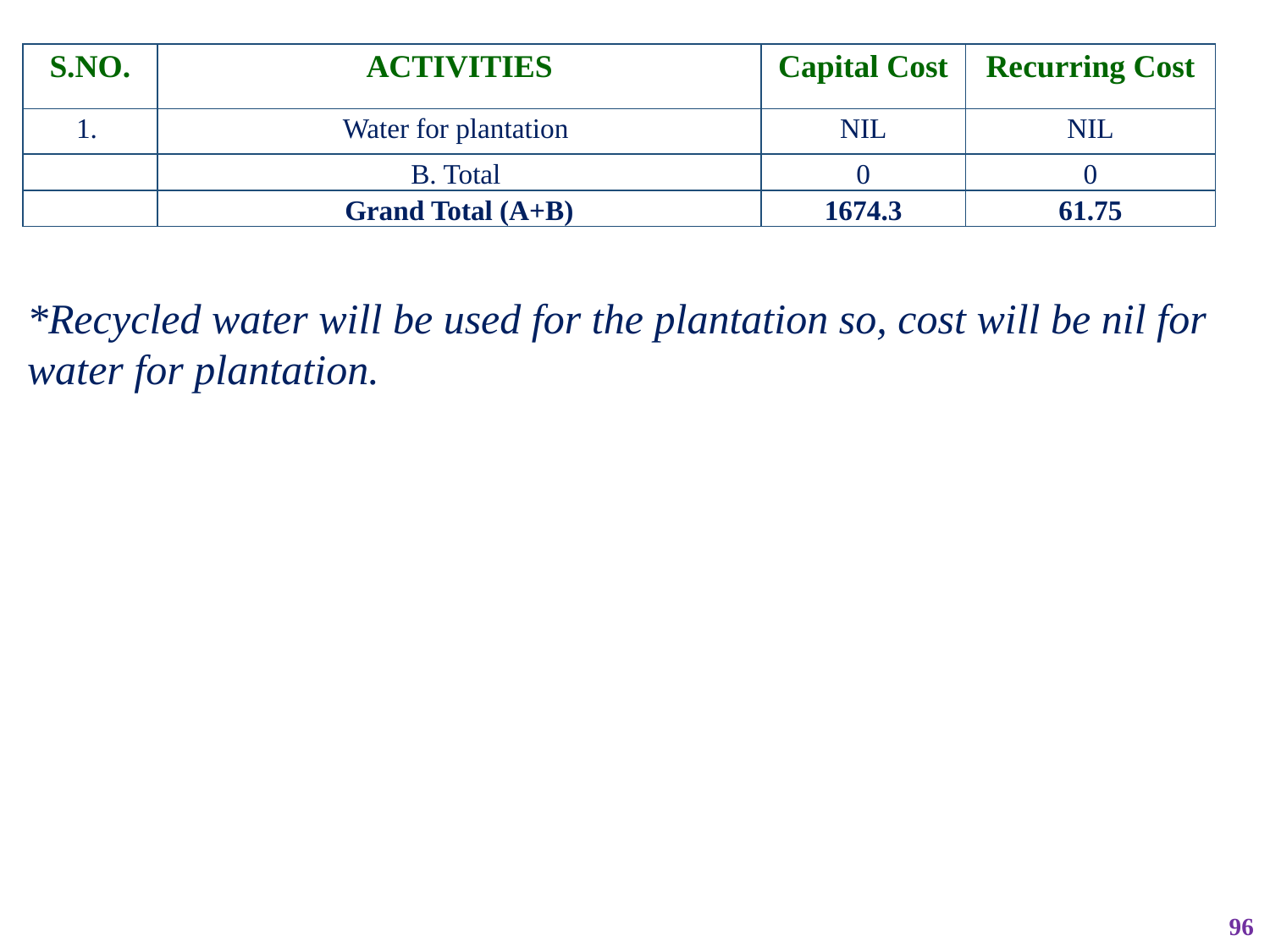

| S.NO. | ACTIVITIES | Capital Cost | Recurring Cost |
| --- | --- | --- | --- |
| 1. | Water for plantation | NIL | NIL |
|  | B. Total | 0 | 0 |
|  | Grand Total (A+B) | 1674.3 | 61.75 |
*Recycled water will be used for the plantation so, cost will be nil for water for plantation.